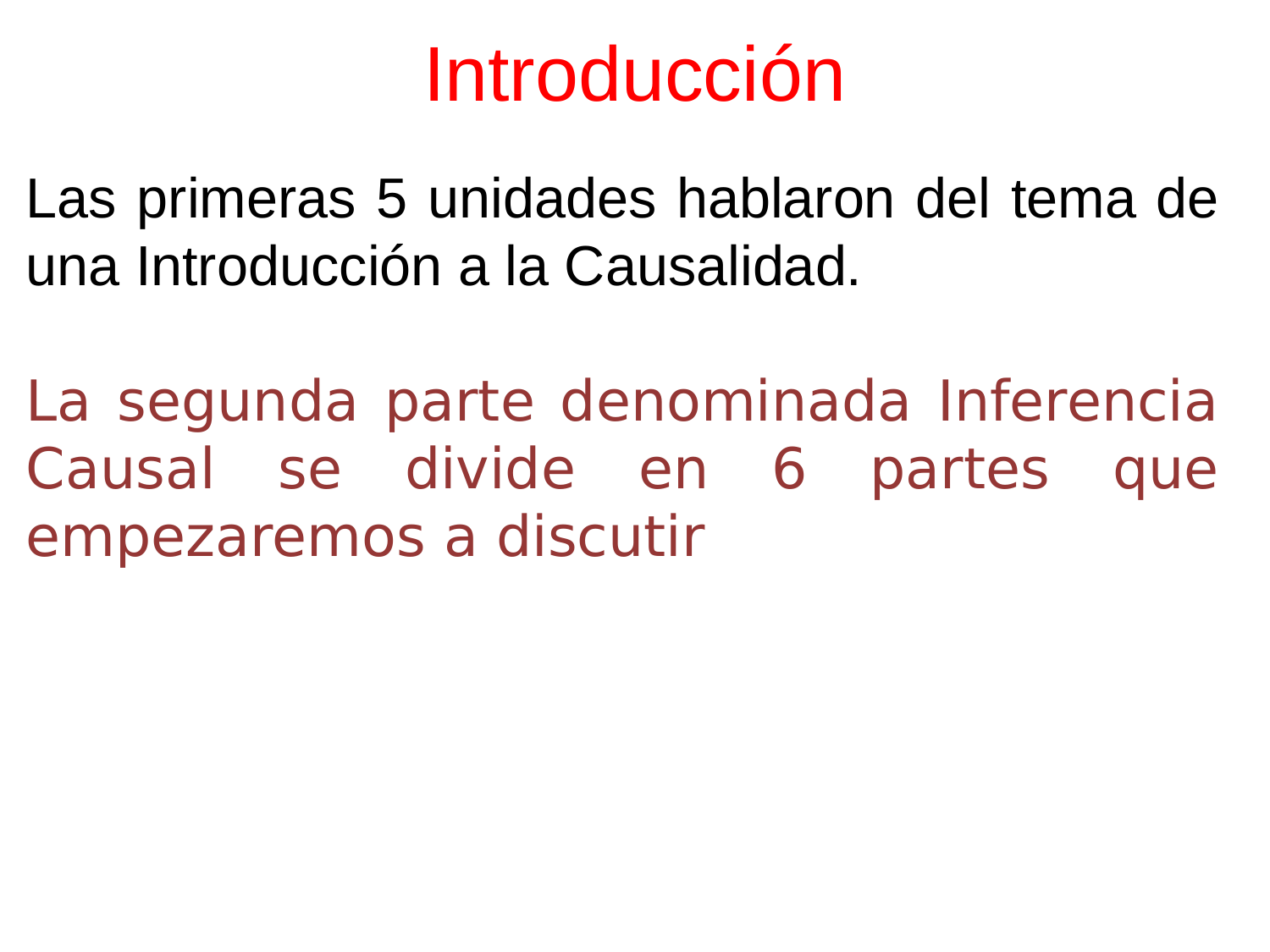

# Introducción
Las primeras 5 unidades hablaron del tema de una Introducción a la Causalidad.

La segunda parte denominada Inferencia Causal se divide en 6 partes que empezaremos a discutir